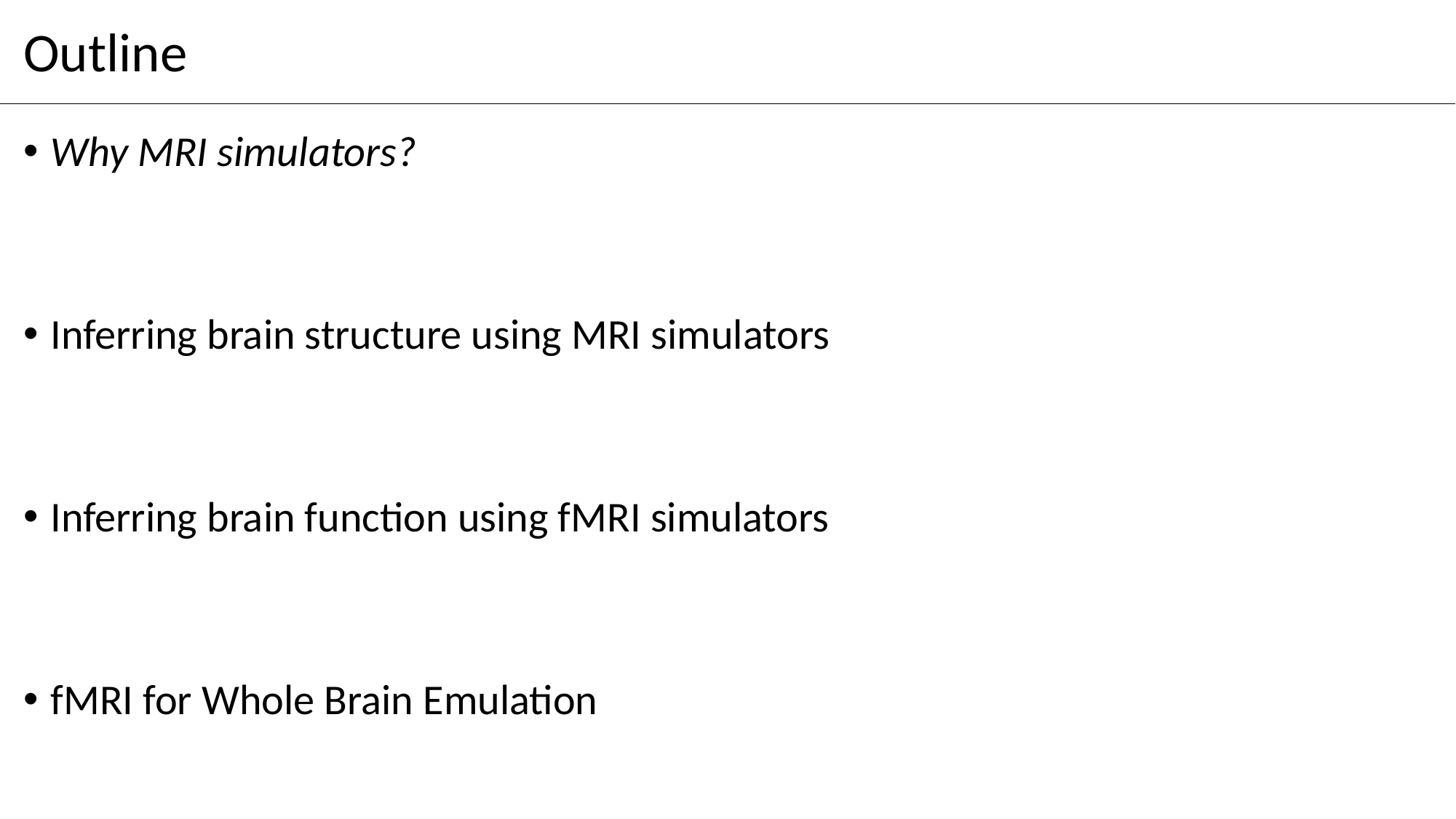

# Outline
Why MRI simulators?

Inferring brain structure using MRI simulators

Inferring brain function using fMRI simulators

fMRI for Whole Brain Emulation